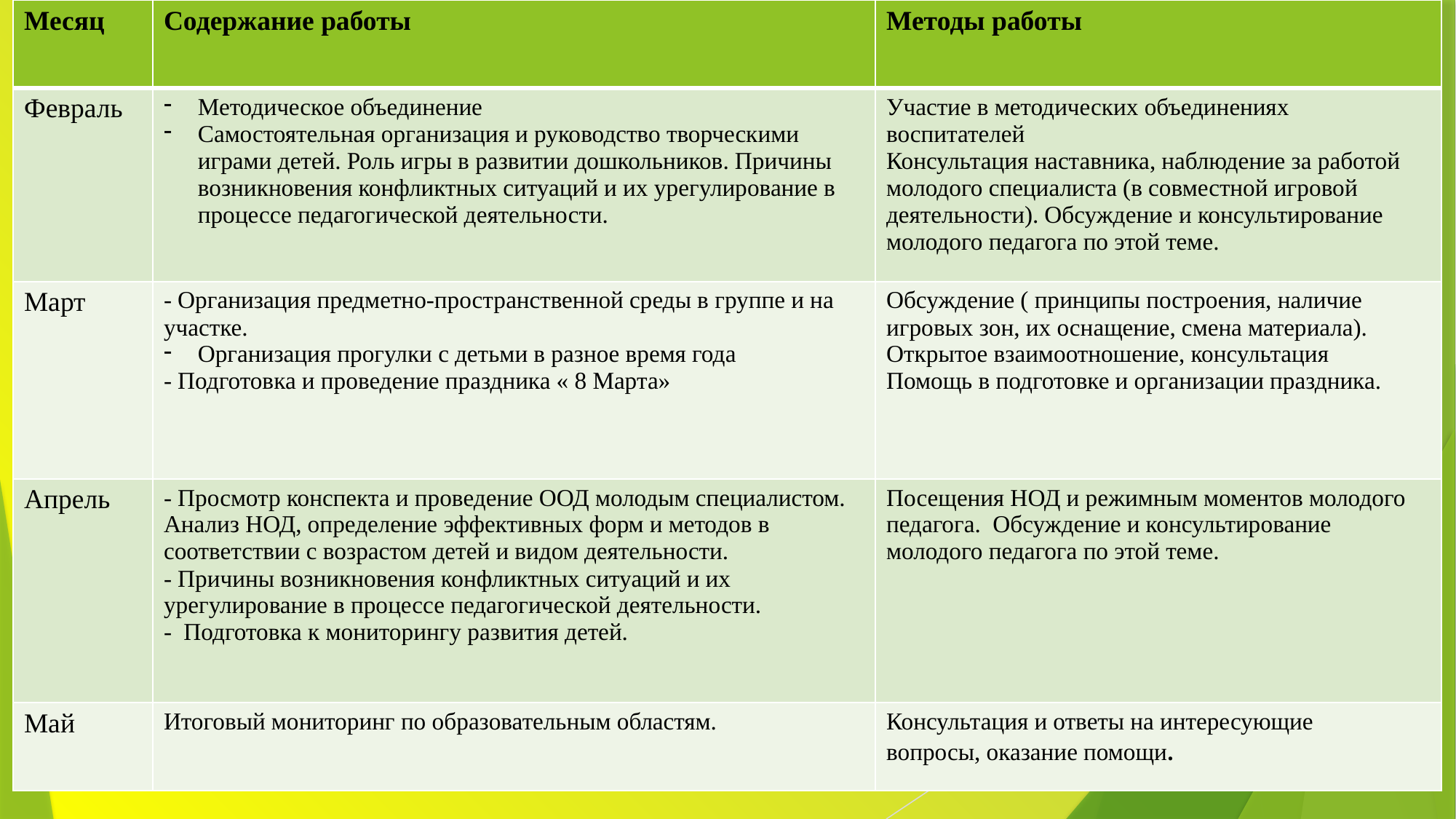

| Месяц | Содержание работы | Методы работы |
| --- | --- | --- |
| Февраль | Методическое объединение Самостоятельная организация и руководство творческими играми детей. Роль игры в развитии дошкольников. Причины возникновения конфликтных ситуаций и их урегулирование в процессе педагогической деятельности. | Участие в методических объединениях воспитателей Консультация наставника, наблюдение за работой молодого специалиста (в совместной игровой деятельности). Обсуждение и консультирование молодого педагога по этой теме. |
| Март | - Организация предметно-пространственной среды в группе и на участке. Организация прогулки с детьми в разное время года - Подготовка и проведение праздника « 8 Марта» | Обсуждение ( принципы построения, наличие игровых зон, их оснащение, смена материала). Открытое взаимоотношение, консультация Помощь в подготовке и организации праздника. |
| Апрель | - Просмотр конспекта и проведение ООД молодым специалистом. Анализ НОД, определение эффективных форм и методов в соответствии с возрастом детей и видом деятельности. - Причины возникновения конфликтных ситуаций и их урегулирование в процессе педагогической деятельности. - Подготовка к мониторингу развития детей. | Посещения НОД и режимным моментов молодого педагога. Обсуждение и консультирование молодого педагога по этой теме. |
| Май | Итоговый мониторинг по образовательным областям. | Консультация и ответы на интересующие вопросы, оказание помощи. |
#